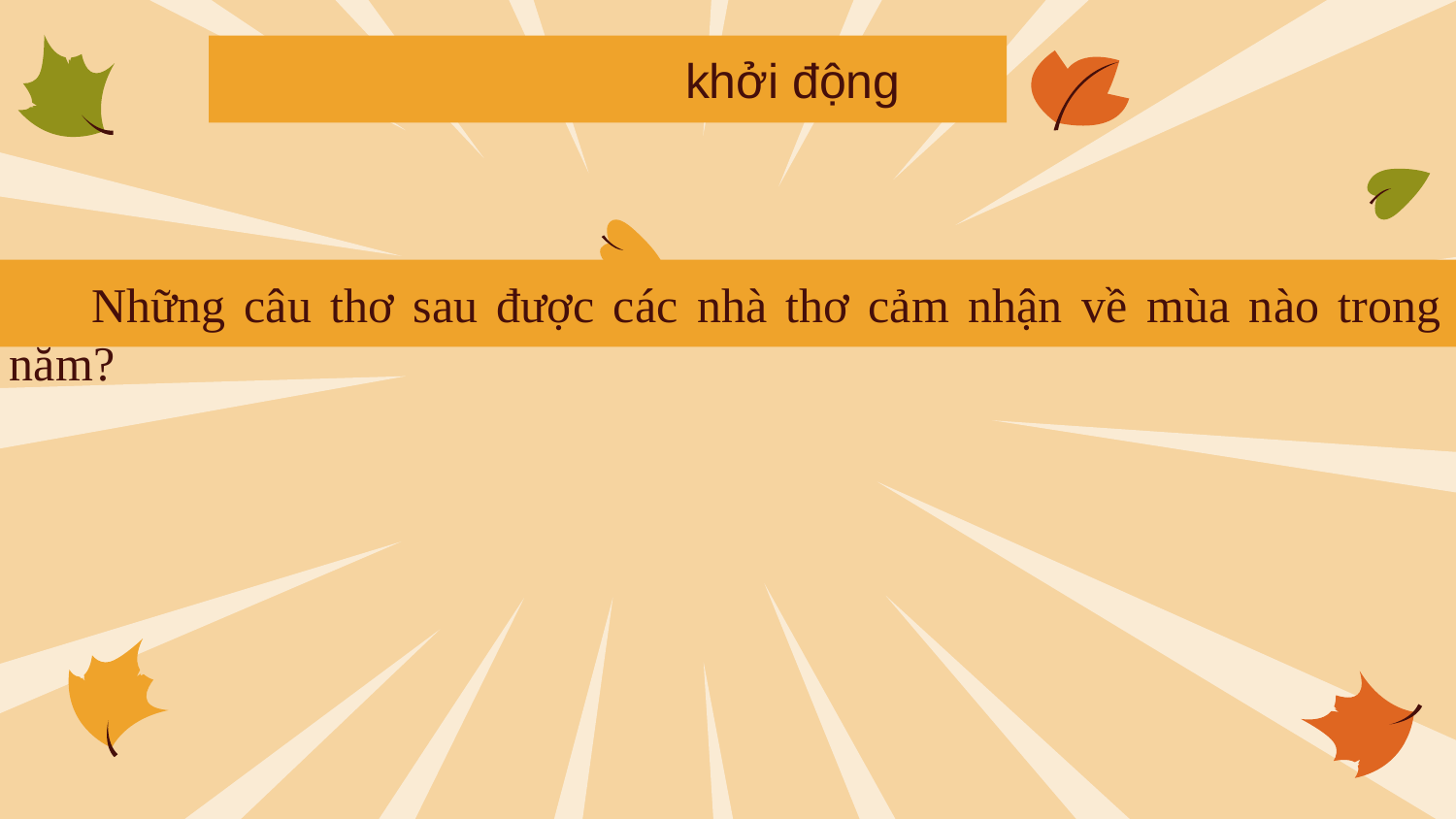

khởi động

    Những câu thơ sau được các nhà thơ cảm nhận về mùa nào trong năm?